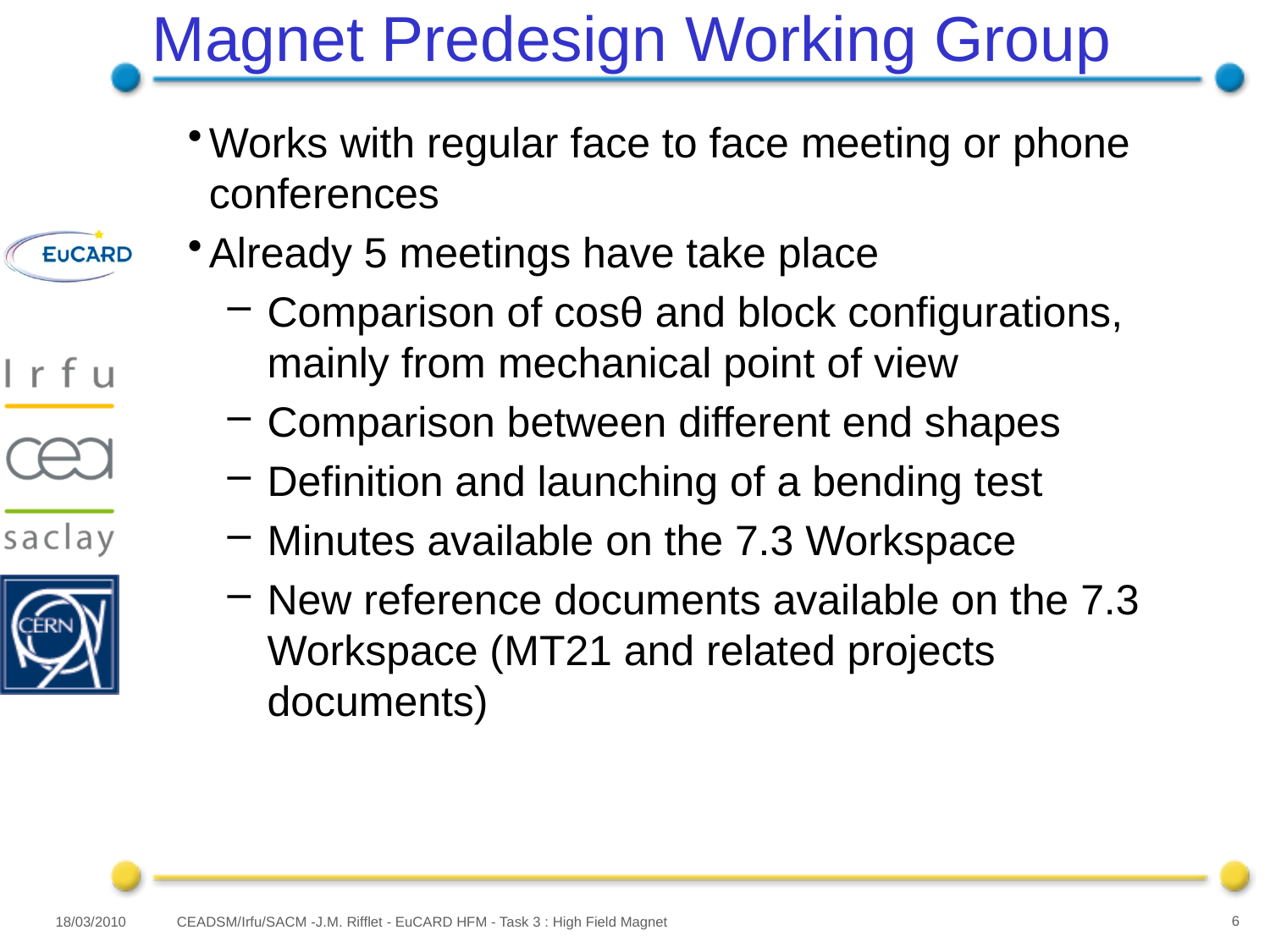

# Magnet Predesign Working Group
Works with regular face to face meeting or phone conferences
Already 5 meetings have take place
Comparison of cosθ and block configurations, mainly from mechanical point of view
Comparison between different end shapes
Definition and launching of a bending test
Minutes available on the 7.3 Workspace
New reference documents available on the 7.3 Workspace (MT21 and related projects documents)
18/03/2010
CEADSM/Irfu/SACM -J.M. Rifflet - EuCARD HFM - Task 3 : High Field Magnet
6